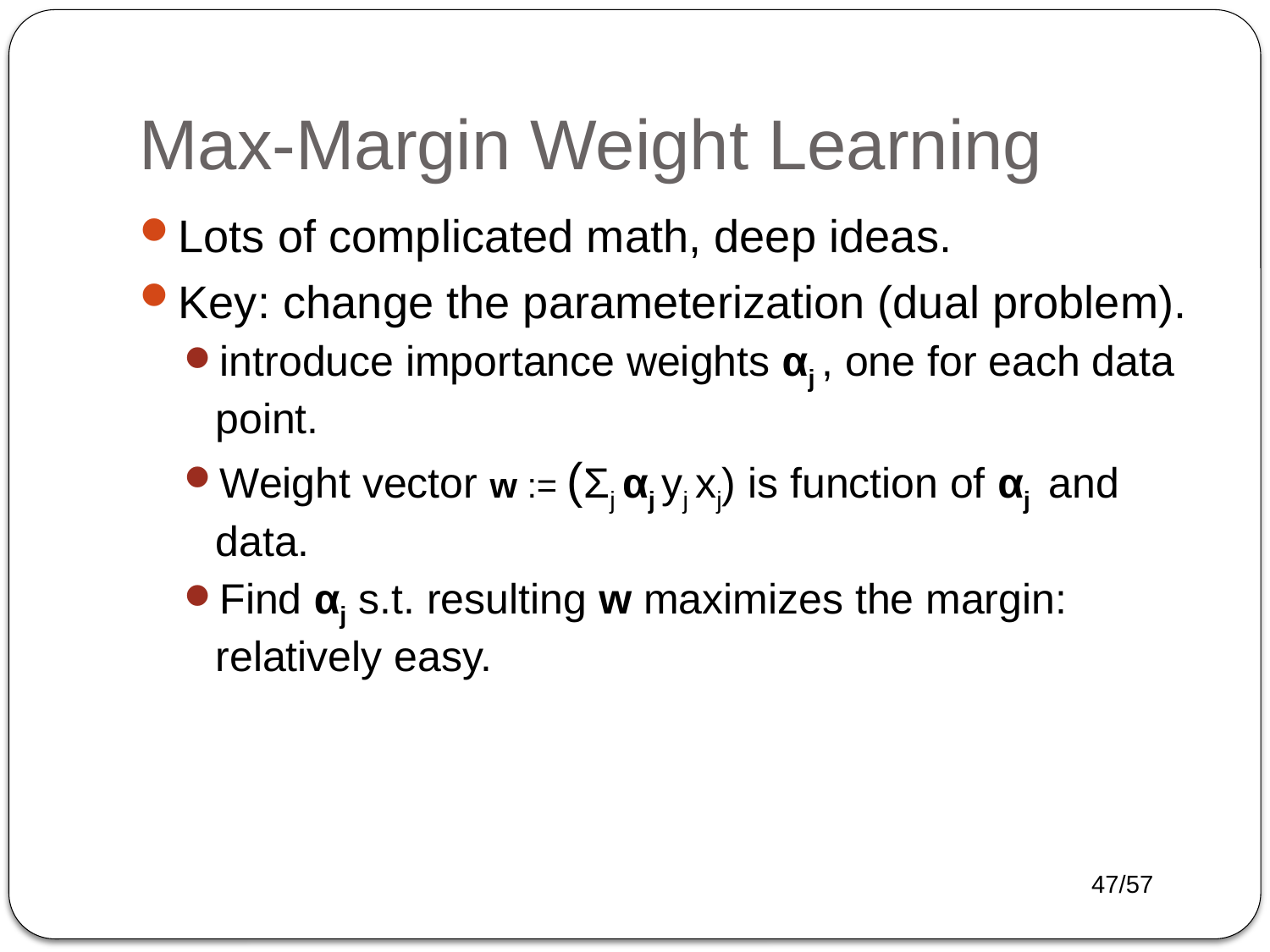

# Max-Margin Weight Learning
Lots of complicated math, deep ideas.
Key: change the parameterization (dual problem).
introduce importance weights αj , one for each data point.
Weight vector w := (Σj αj yj xj) is function of αj  and data.
Find αj s.t. resulting w maximizes the margin: relatively easy.